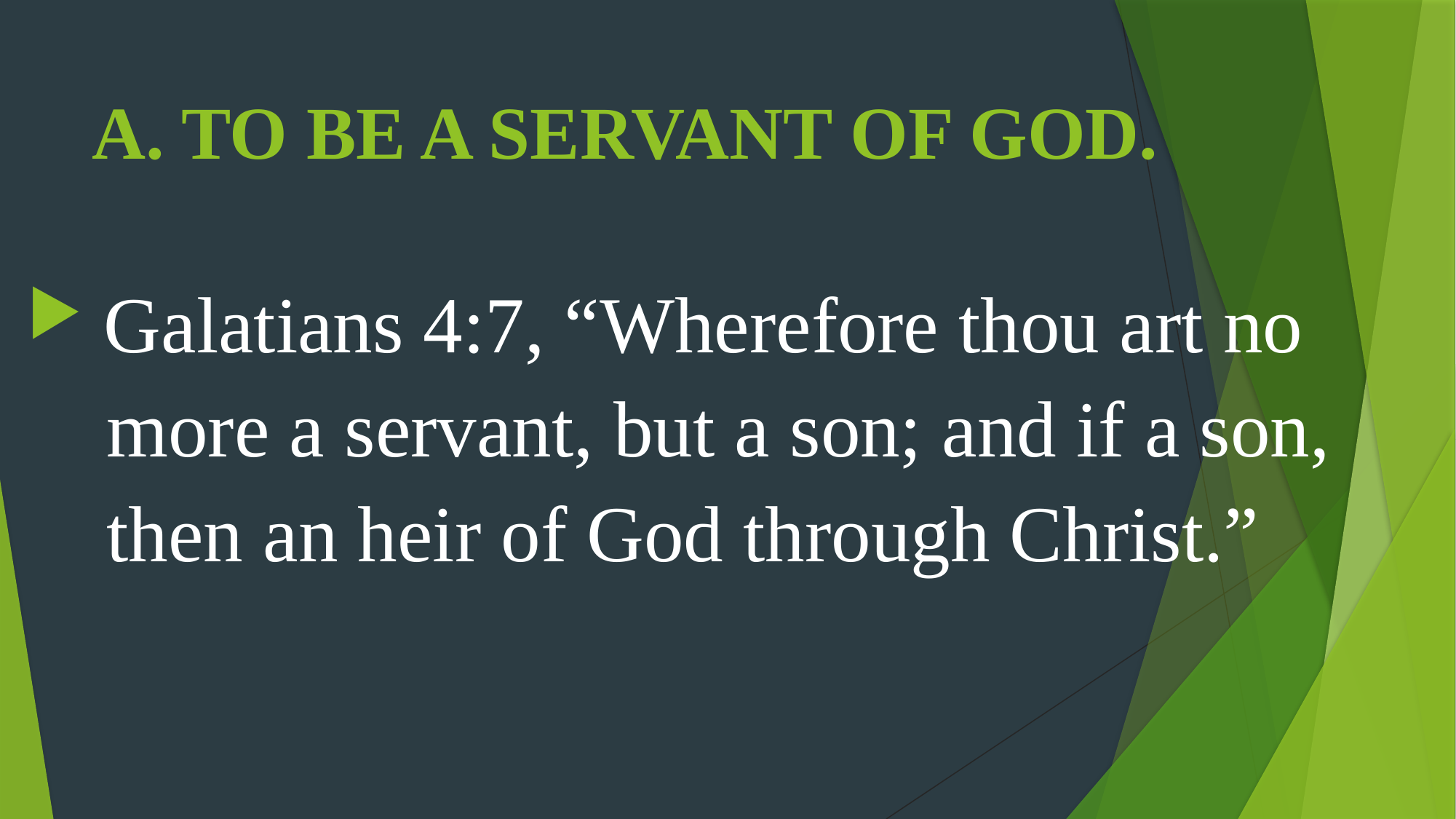

# A. TO BE A SERVANT OF GOD.
 Galatians 4:7, “Wherefore thou art no
    more a servant, but a son; and if a son,
    then an heir of God through Christ.”